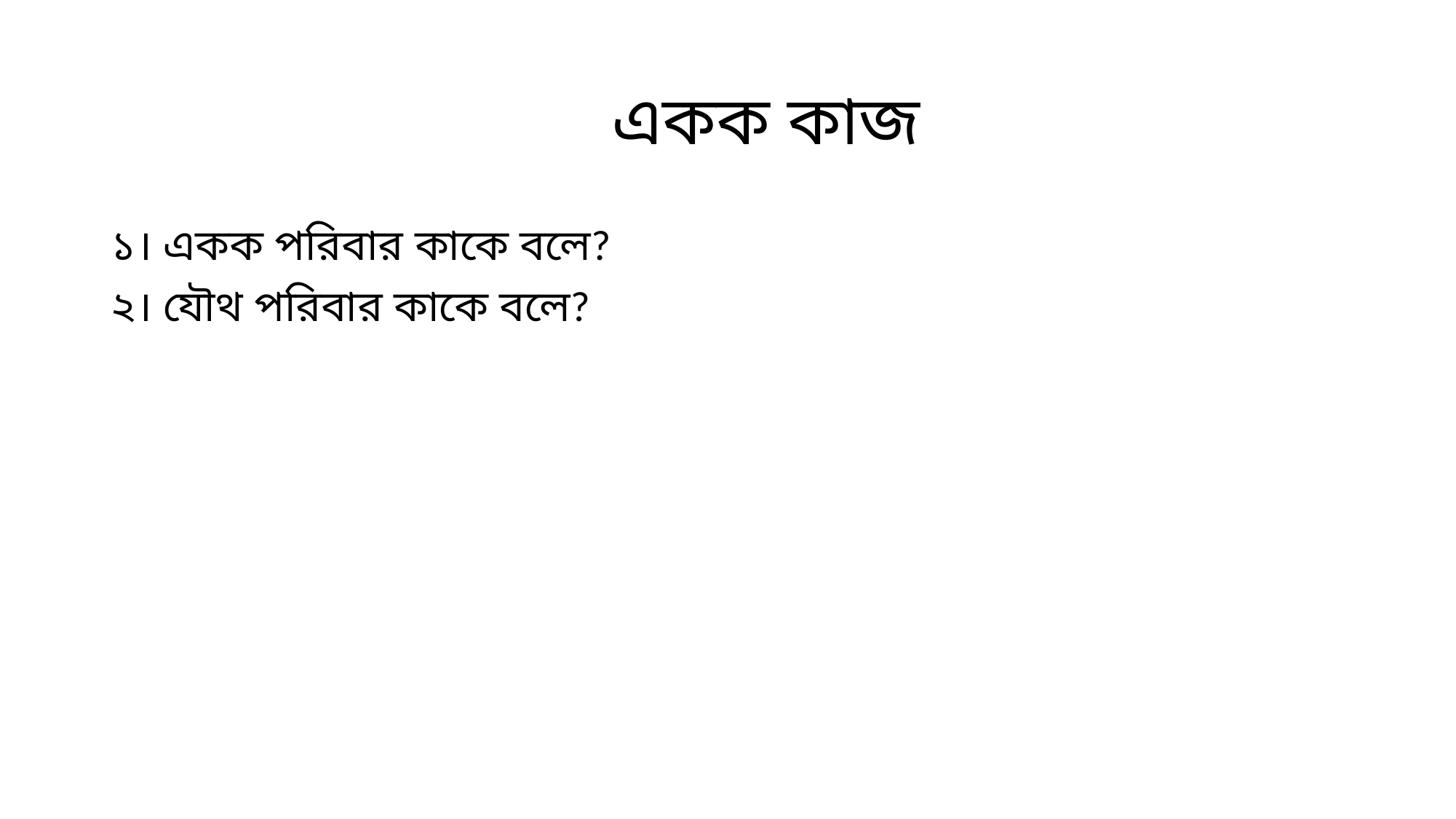

# একক কাজ
১। একক পরিবার কাকে বলে?
২। যৌথ পরিবার কাকে বলে?